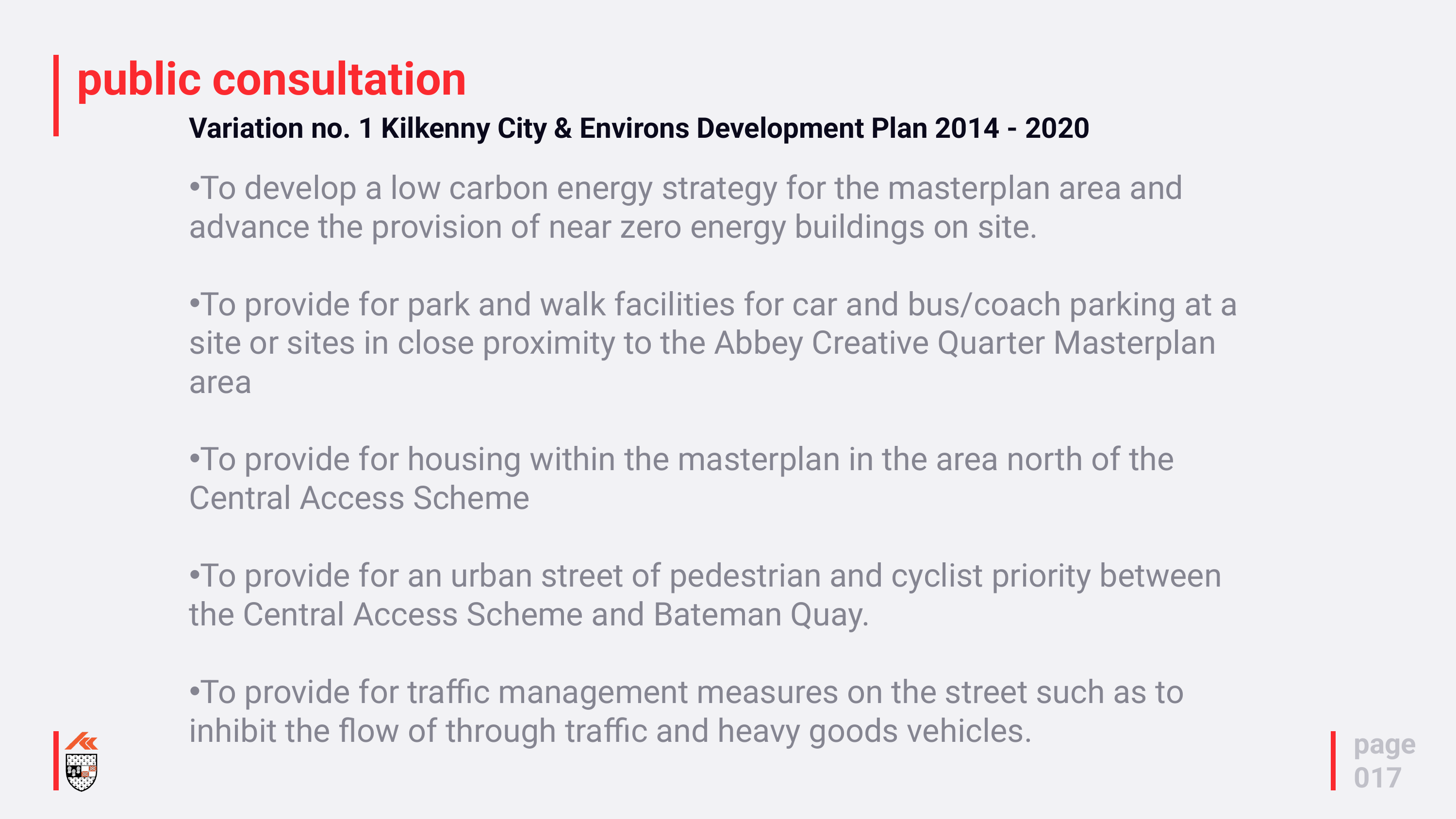

# public consultation
Variation no. 1 Kilkenny City & Environs Development Plan 2014 - 2020

To develop a low carbon energy strategy for the masterplan area and advance the provision of near zero energy buildings on site.

To provide for park and walk facilities for car and bus/coach parking at a site or sites in close proximity to the Abbey Creative Quarter Masterplan area

To provide for housing within the masterplan in the area north of the Central Access Scheme

To provide for an urban street of pedestrian and cyclist priority between the Central Access Scheme and Bateman Quay.

To provide for traffic management measures on the street such as to inhibit the flow of through traffic and heavy goods vehicles.
page
017